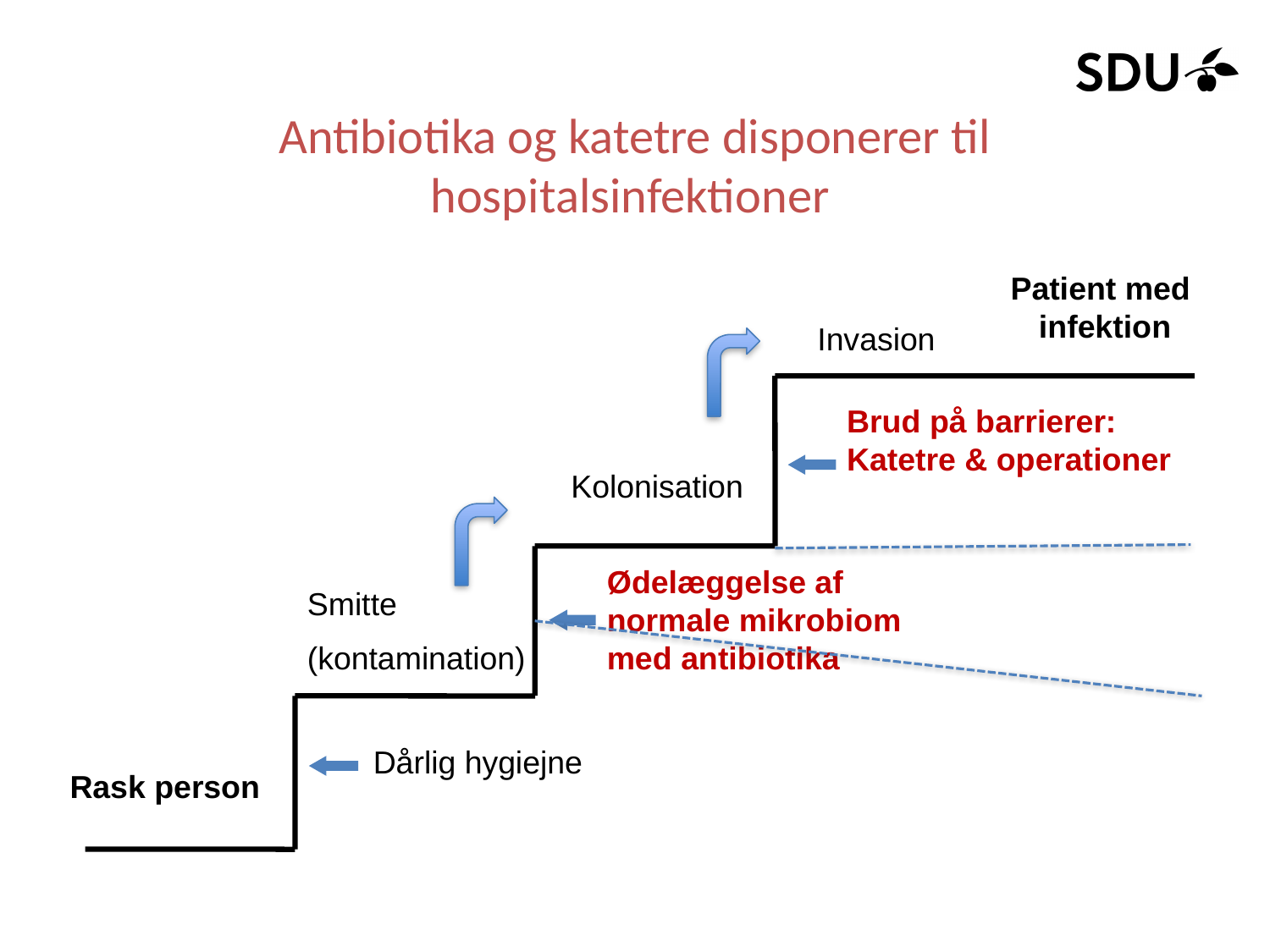

# Antibiotika og katetre disponerer til hospitalsinfektioner
Patient med
infektion
Invasion

Brud på barrierer: Katetre & operationer

Kolonisation

Ødelæggelse af normale mikrobiom med antibiotika
Smitte
(kontamination)

Dårlig hygiejne
Rask person